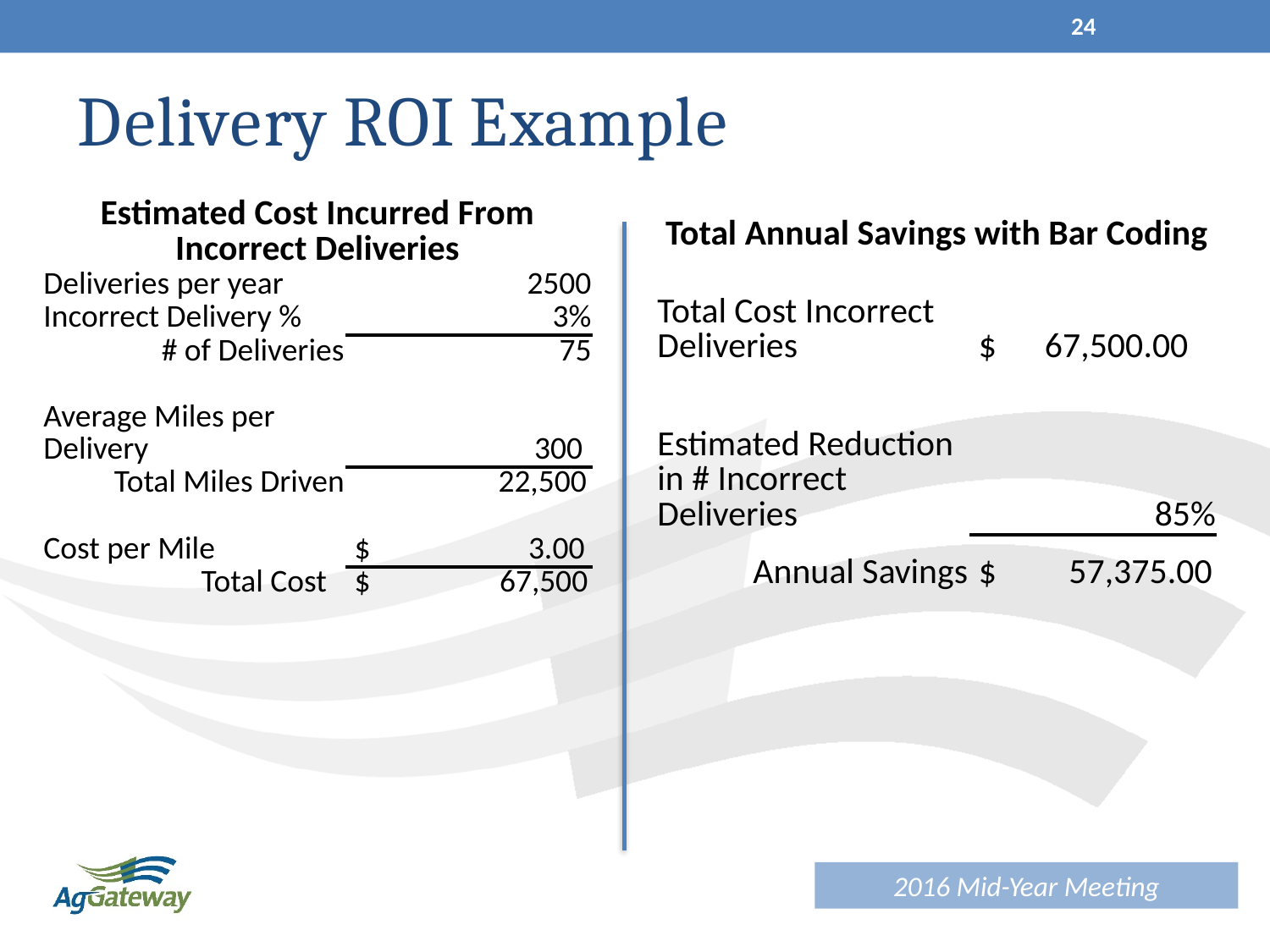

24
# Delivery ROI Example
| Estimated Cost Incurred From Incorrect Deliveries |  |
| --- | --- |
| Deliveries per year | 2500 |
| Incorrect Delivery % | 3% |
| # of Deliveries | 75 |
|  |  |
| Average Miles per Delivery | 300 |
| Total Miles Driven | 22,500 |
|  |  |
| Cost per Mile | $ 3.00 |
| Total Cost | $ 67,500 |
| Total Annual Savings with Bar Coding |  |
| --- | --- |
| Total Cost Incorrect Deliveries | $ 67,500.00 |
| Estimated Reduction in # Incorrect Deliveries | 85% |
| Annual Savings | $ 57,375.00 |